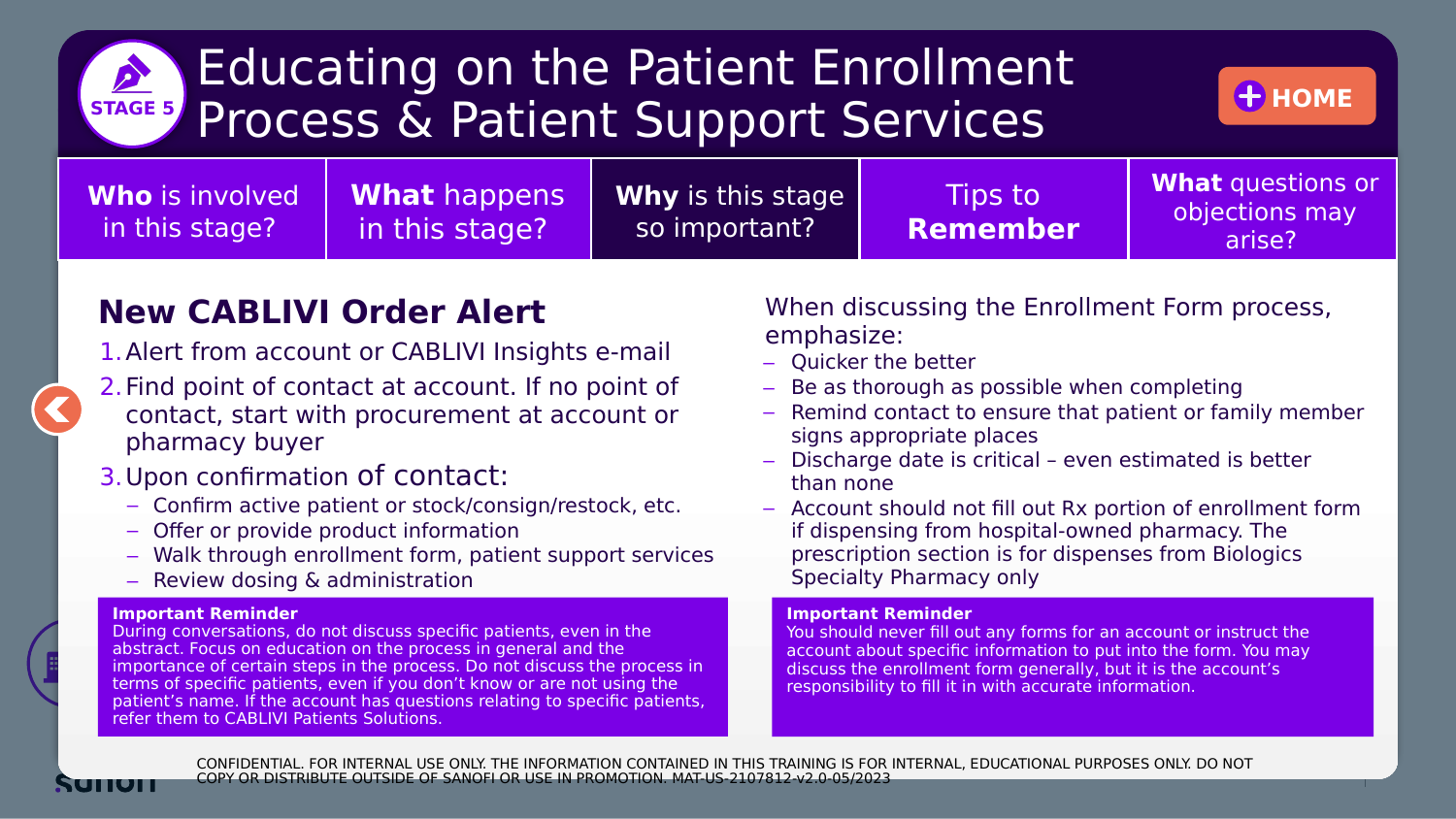

# Educating on the Patient Enrollment Process & Patient Support Services

Who is involved in this stage?
What happens in this stage?
Why is this stage so important?
Tips to
Remember
What questions or objections may arise?
New CABLIVI Order Alert
Alert from account or CABLIVI Insights e-mail
Find point of contact at account. If no point of contact, start with procurement at account or pharmacy buyer
Upon confirmation of contact:
Confirm active patient or stock/consign/restock, etc.
Offer or provide product information
Walk through enrollment form, patient support services
Review dosing & administration

When discussing the Enrollment Form process, emphasize:
Quicker the better
Be as thorough as possible when completing
Remind contact to ensure that patient or family member signs appropriate places
Discharge date is critical – even estimated is better
than none
Account should not fill out Rx portion of enrollment form if dispensing from hospital-owned pharmacy. The prescription section is for dispenses from Biologics Specialty Pharmacy only

Important Reminder
During conversations, do not discuss specific patients, even in the abstract. Focus on education on the process in general and the importance of certain steps in the process. Do not discuss the process in terms of specific patients, even if you don’t know or are not using the patient’s name. If the account has questions relating to specific patients, refer them to CABLIVI Patients Solutions.
Important Reminder
You should never fill out any forms for an account or instruct the account about specific information to put into the form. You may discuss the enrollment form generally, but it is the account’s responsibility to fill it in with accurate information.
CONFIDENTIAL. FOR INTERNAL USE ONLY. THE INFORMATION CONTAINED IN THIS TRAINING IS FOR INTERNAL, EDUCATIONAL PURPOSES ONLY. DO NOT COPY OR DISTRIBUTE OUTSIDE OF SANOFI OR USE IN PROMOTION. MAT-US-2107812-v2.0-05/2023